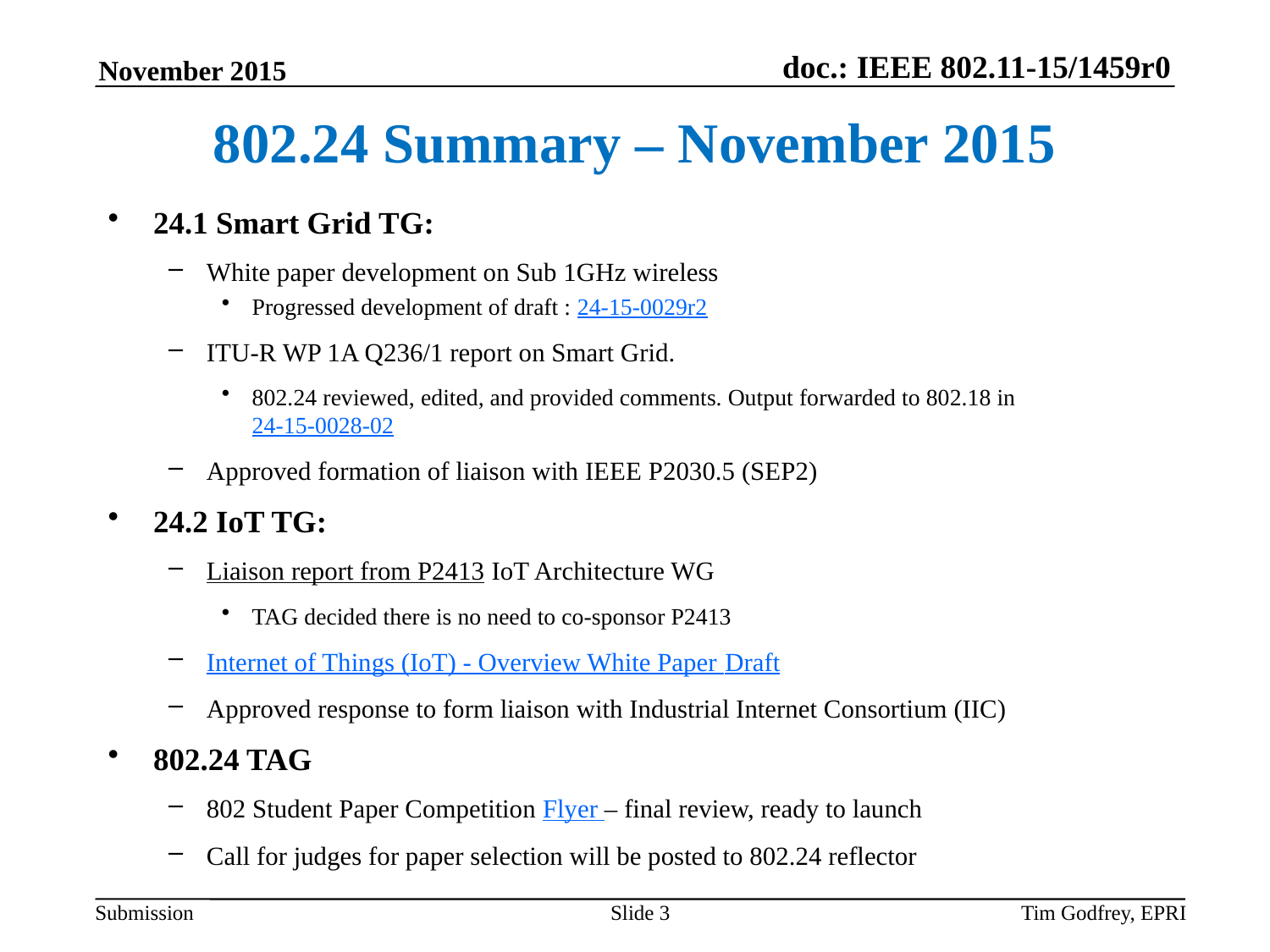

# 802.24 Summary – November 2015
24.1 Smart Grid TG:
White paper development on Sub 1GHz wireless
Progressed development of draft : 24-15-0029r2
ITU-R WP 1A Q236/1 report on Smart Grid.
802.24 reviewed, edited, and provided comments. Output forwarded to 802.18 in  24-15-0028-02
Approved formation of liaison with IEEE P2030.5 (SEP2)
24.2 IoT TG:
Liaison report from P2413 IoT Architecture WG
TAG decided there is no need to co-sponsor P2413
Internet of Things (IoT) - Overview White Paper Draft
Approved response to form liaison with Industrial Internet Consortium (IIC)
802.24 TAG
802 Student Paper Competition Flyer – final review, ready to launch
Call for judges for paper selection will be posted to 802.24 reflector

Slide 3
Tim Godfrey, EPRI